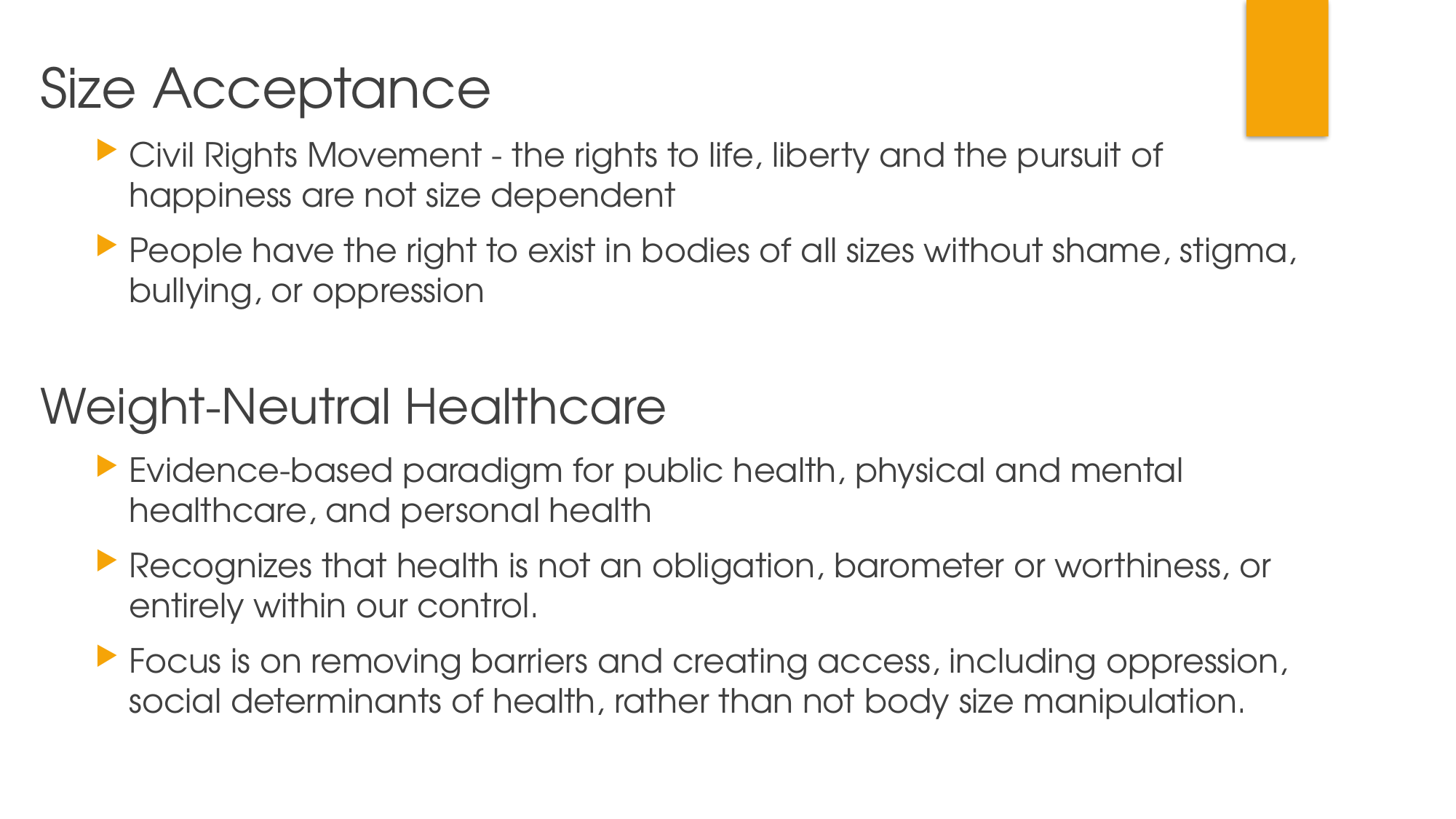

Size Acceptance
Civil Rights Movement - the rights to life, liberty and the pursuit of happiness are not size dependent
People have the right to exist in bodies of all sizes without shame, stigma, bullying, or oppression

Weight-Neutral Healthcare
Evidence-based paradigm for public health, physical and mental healthcare, and personal health
Recognizes that health is not an obligation, barometer or worthiness, or entirely within our control.
Focus is on removing barriers and creating access, including oppression, social determinants of health, rather than not body size manipulation.